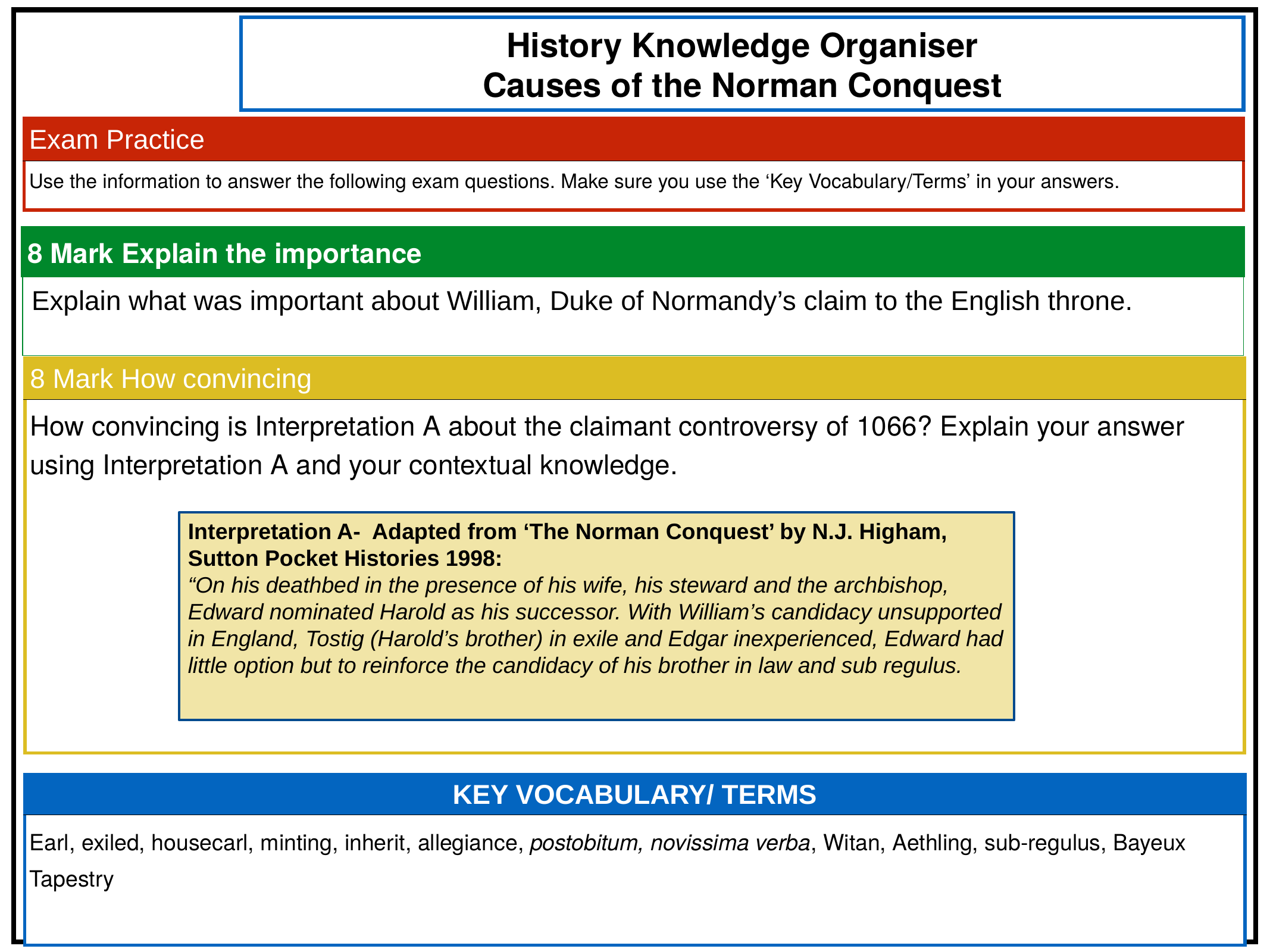

History Knowledge Organiser
Causes of the Norman Conquest
| Exam Practice |
| --- |
| Use the information to answer the following exam questions. Make sure you use the ‘Key Vocabulary/Terms’ in your answers. |
| 8 Mark Explain the importance |
| --- |
| Explain what was important about William, Duke of Normandy’s claim to the English throne. |
| 8 Mark How convincing |
| --- |
| How convincing is Interpretation A about the claimant controversy of 1066? Explain your answer using Interpretation A and your contextual knowledge. |
Interpretation A-  Adapted from ‘The Norman Conquest’ by N.J. Higham, Sutton Pocket Histories 1998:
“On his deathbed in the presence of his wife, his steward and the archbishop, Edward nominated Harold as his successor. With William’s candidacy unsupported in England, Tostig (Harold’s brother) in exile and Edgar inexperienced, Edward had little option but to reinforce the candidacy of his brother in law and sub regulus.
| KEY VOCABULARY/ TERMS |
| --- |
| Earl, exiled, housecarl, minting, inherit, allegiance, postobitum, novissima verba, Witan, Aethling, sub-regulus, Bayeux Tapestry |